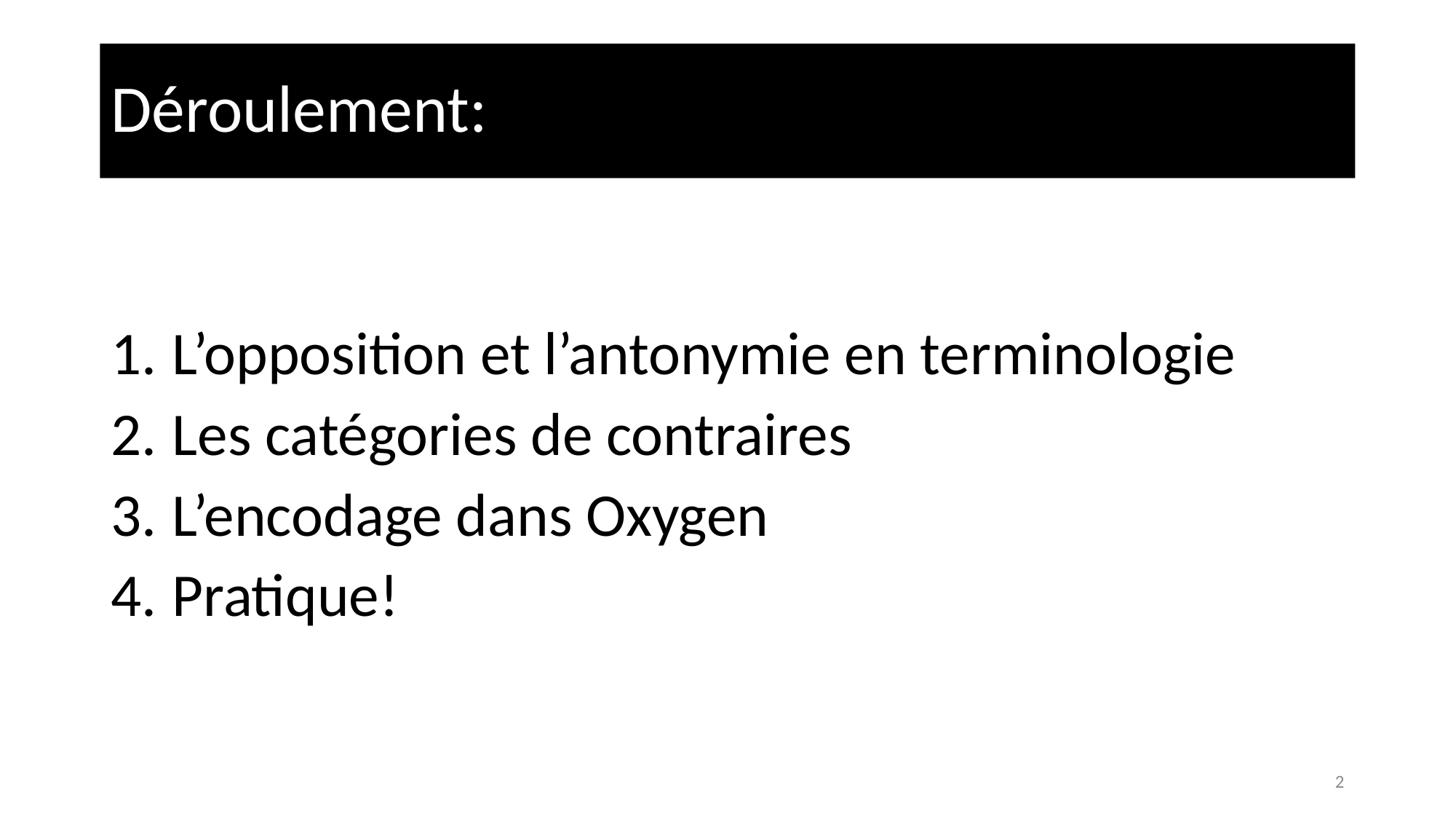

# Déroulement:
L’opposition et l’antonymie en terminologie
Les catégories de contraires
L’encodage dans Oxygen
Pratique!
2